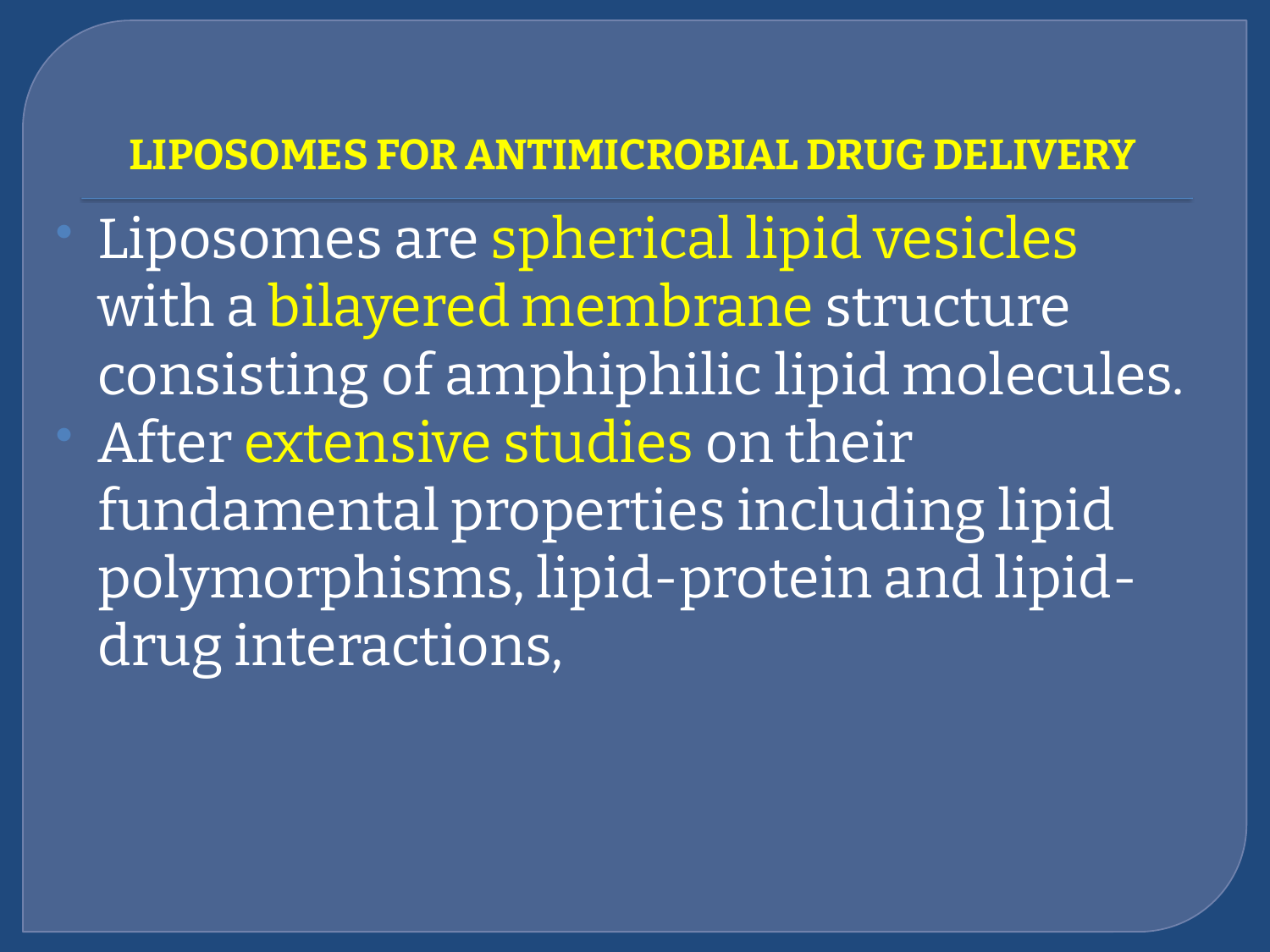

# LIPOSOMES FOR ANTIMICROBIAL DRUG DELIVERY
Liposomes are spherical lipid vesicles with a bilayered membrane structure consisting of amphiphilic lipid molecules.
After extensive studies on their fundamental properties including lipid polymorphisms, lipid-protein and lipid-drug interactions,